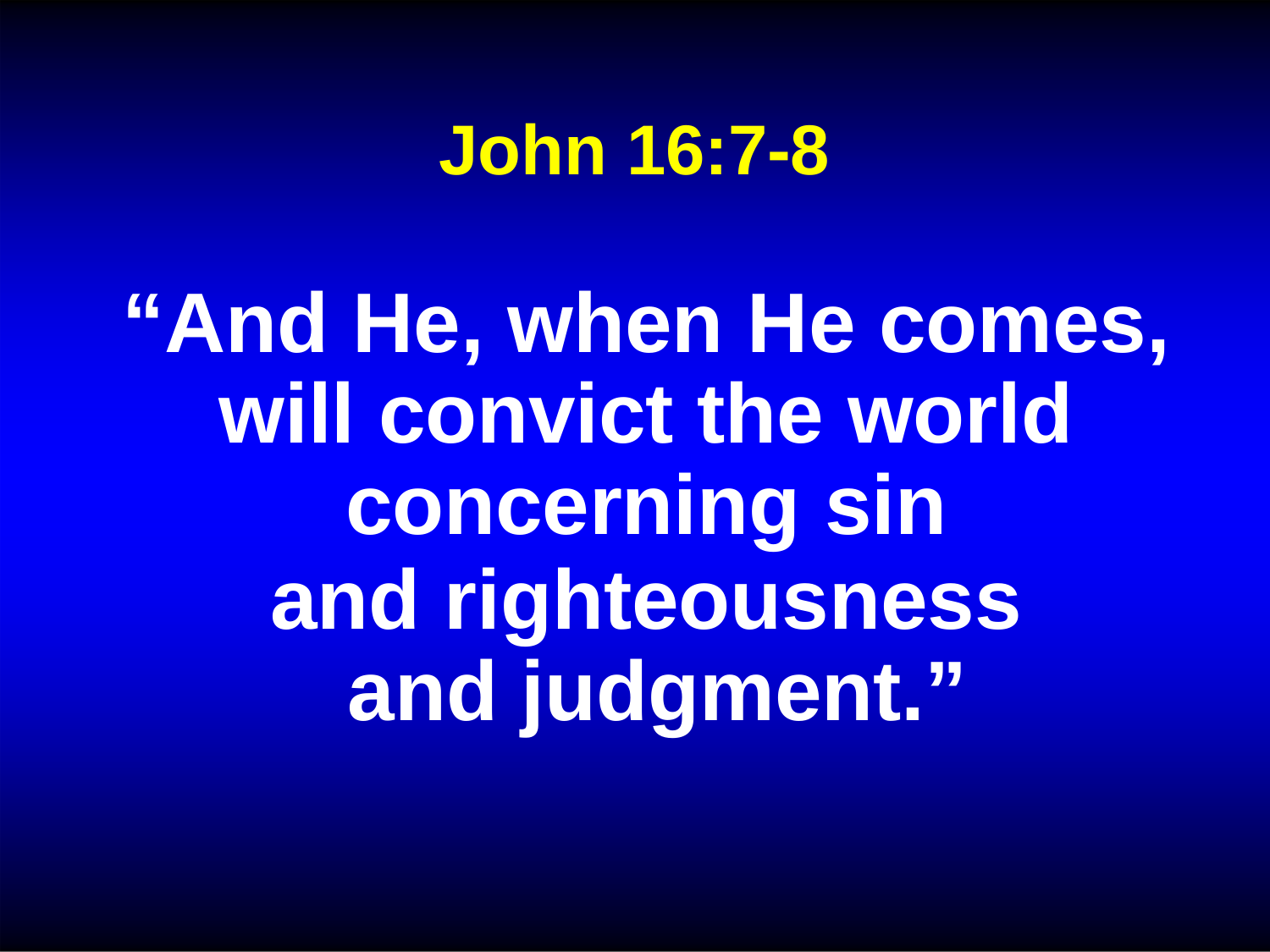

# John 16:7-8
“And He, when He comes,  will convict the world  concerning sin
and righteousness  and judgment.”